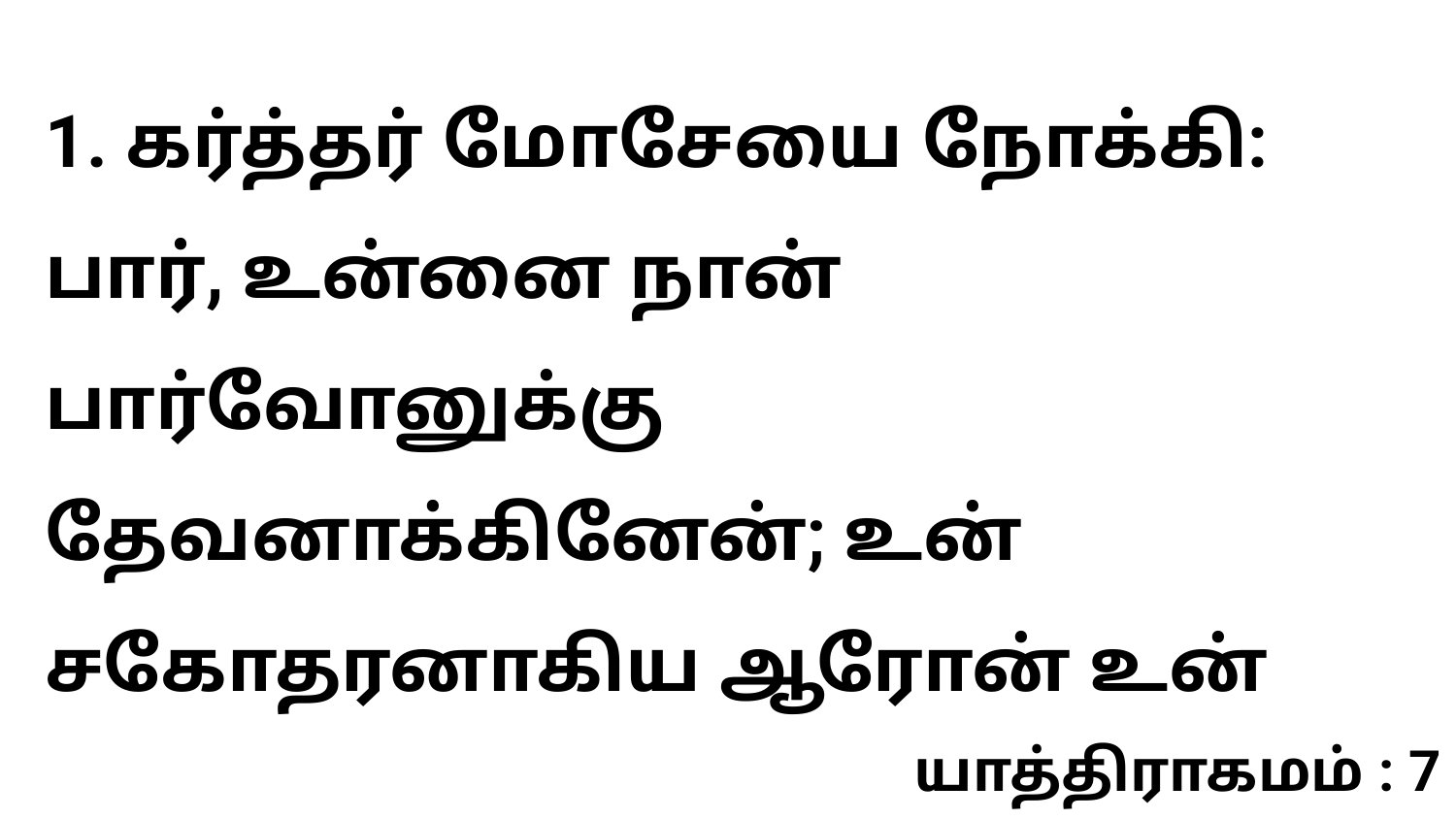

1. கர்த்தர் மோசேயை நோக்கி: பார், உன்னை நான் பார்வோனுக்கு தேவனாக்கினேன்; உன் சகோதரனாகிய ஆரோன் உன்
யாத்திராகமம் : 7